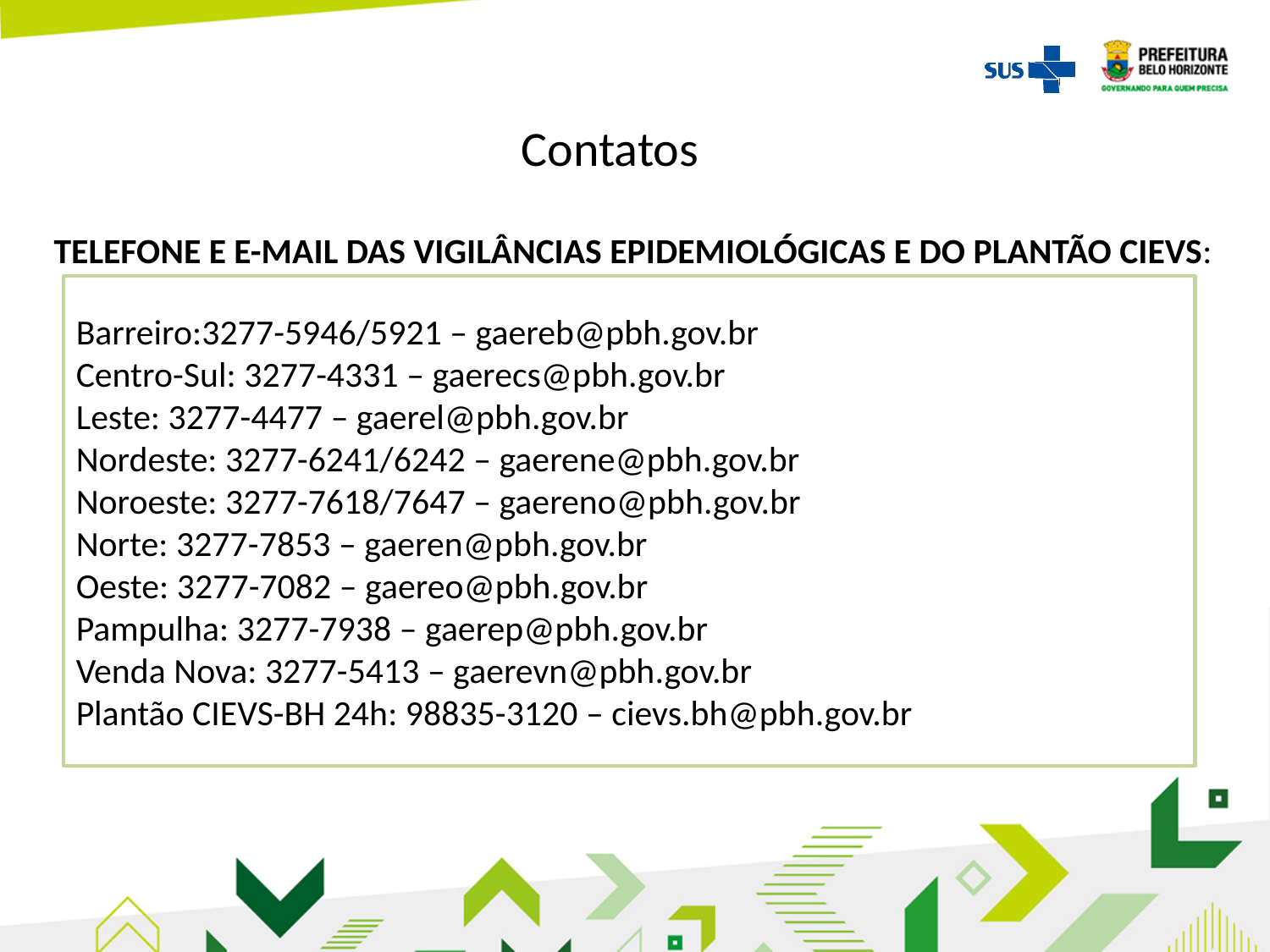

# Contatos
  TELEFONE E E-MAIL DAS VIGILÂNCIAS EPIDEMIOLÓGICAS E DO PLANTÃO CIEVS:
Barreiro:3277-5946/5921 – gaereb@pbh.gov.br
Centro-Sul: 3277-4331 – gaerecs@pbh.gov.br
Leste: 3277-4477 – gaerel@pbh.gov.br
Nordeste: 3277-6241/6242 – gaerene@pbh.gov.br
Noroeste: 3277-7618/7647 – gaereno@pbh.gov.br
Norte: 3277-7853 – gaeren@pbh.gov.br
Oeste: 3277-7082 – gaereo@pbh.gov.br
Pampulha: 3277-7938 – gaerep@pbh.gov.br
Venda Nova: 3277-5413 – gaerevn@pbh.gov.br
Plantão CIEVS-BH 24h: 98835-3120 – cievs.bh@pbh.gov.br